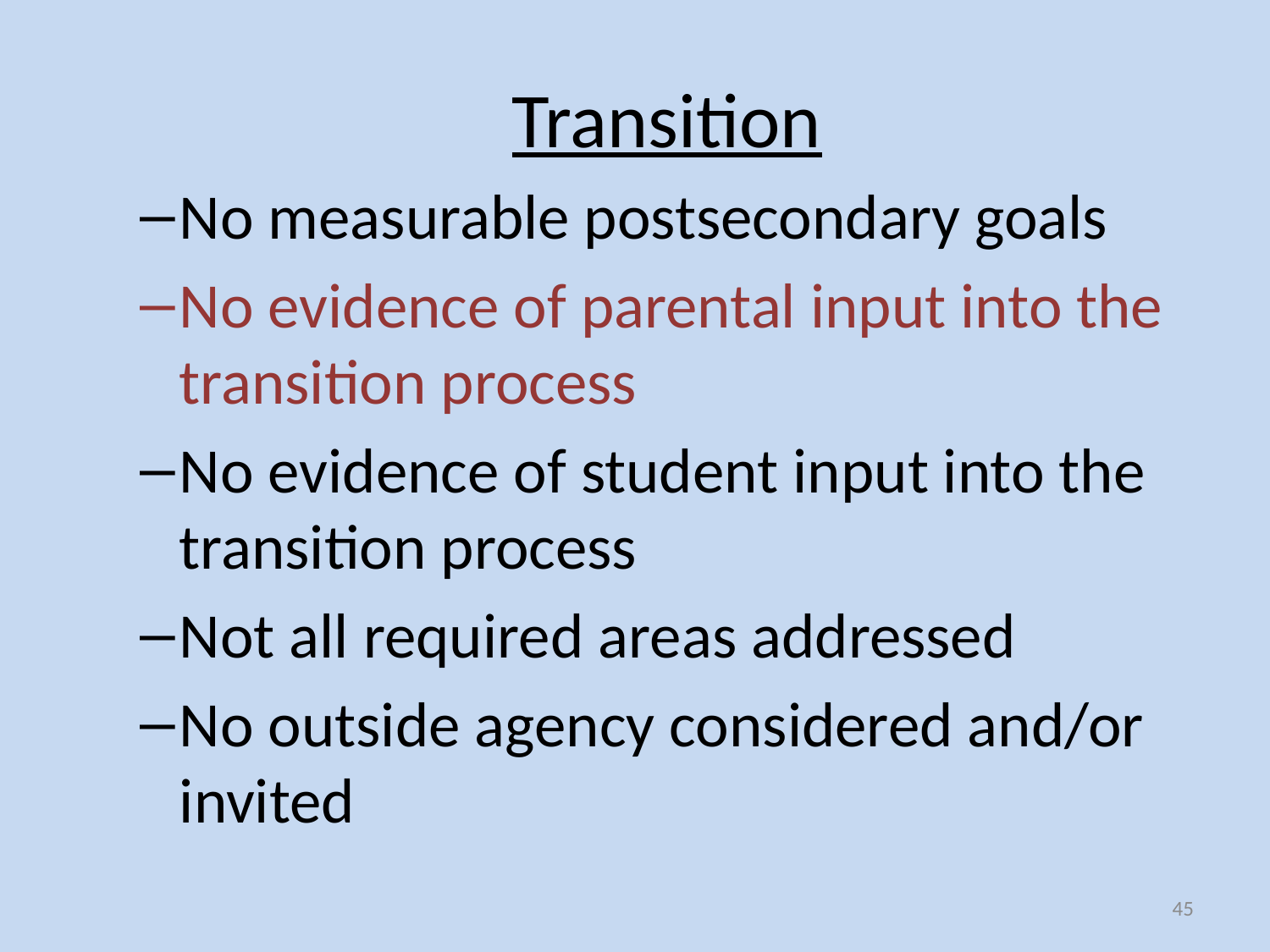

Transition
No measurable postsecondary goals
No evidence of parental input into the transition process
No evidence of student input into the transition process
Not all required areas addressed
No outside agency considered and/or invited

45